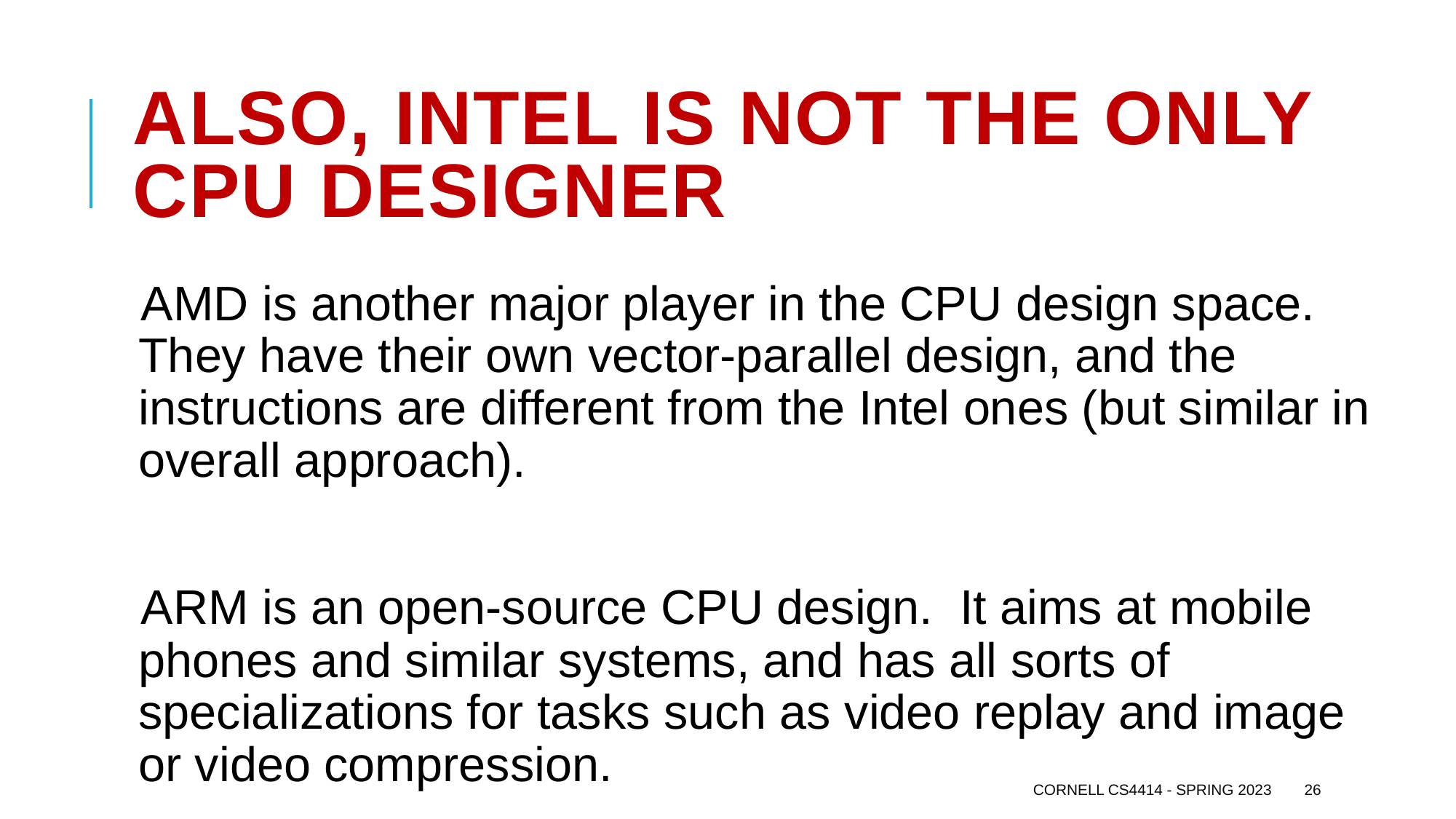

# Also, Intel is not the only CPU designer
AMD is another major player in the CPU design space.  They have their own vector-parallel design, and the instructions are different from the Intel ones (but similar in overall approach).

ARM is an open-source CPU design.  It aims at mobile phones and similar systems, and has all sorts of specializations for tasks such as video replay and image or video compression.
Cornell CS4414 - Spring 2023
26